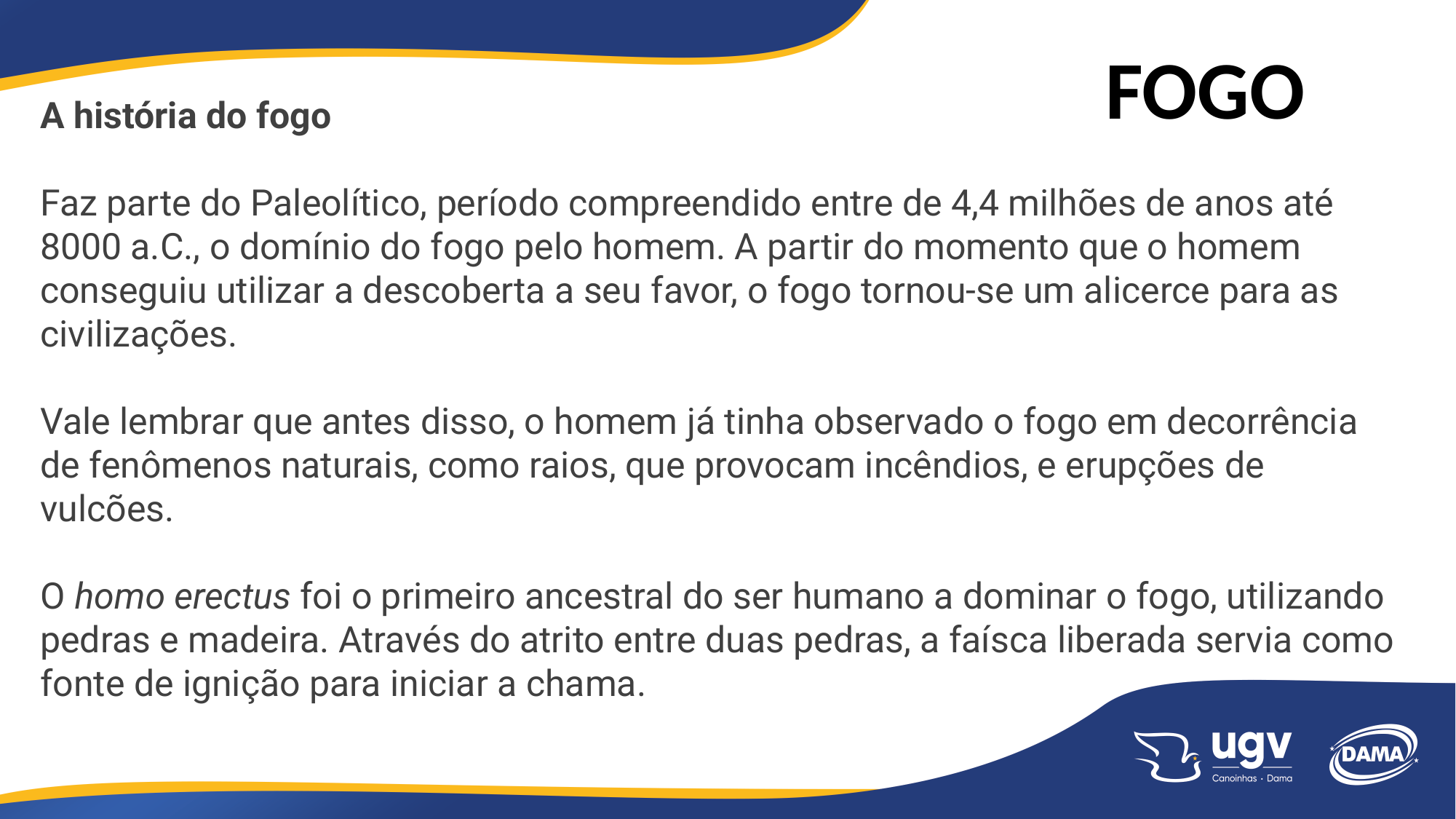

FOGO

A história do fogo

Faz parte do Paleolítico, período compreendido entre de 4,4 milhões de anos até 8000 a.C., o domínio do fogo pelo homem. A partir do momento que o homem conseguiu utilizar a descoberta a seu favor, o fogo tornou-se um alicerce para as civilizações.

Vale lembrar que antes disso, o homem já tinha observado o fogo em decorrência de fenômenos naturais, como raios, que provocam incêndios, e erupções de vulcões.

O homo erectus foi o primeiro ancestral do ser humano a dominar o fogo, utilizando pedras e madeira. Através do atrito entre duas pedras, a faísca liberada servia como fonte de ignição para iniciar a chama.